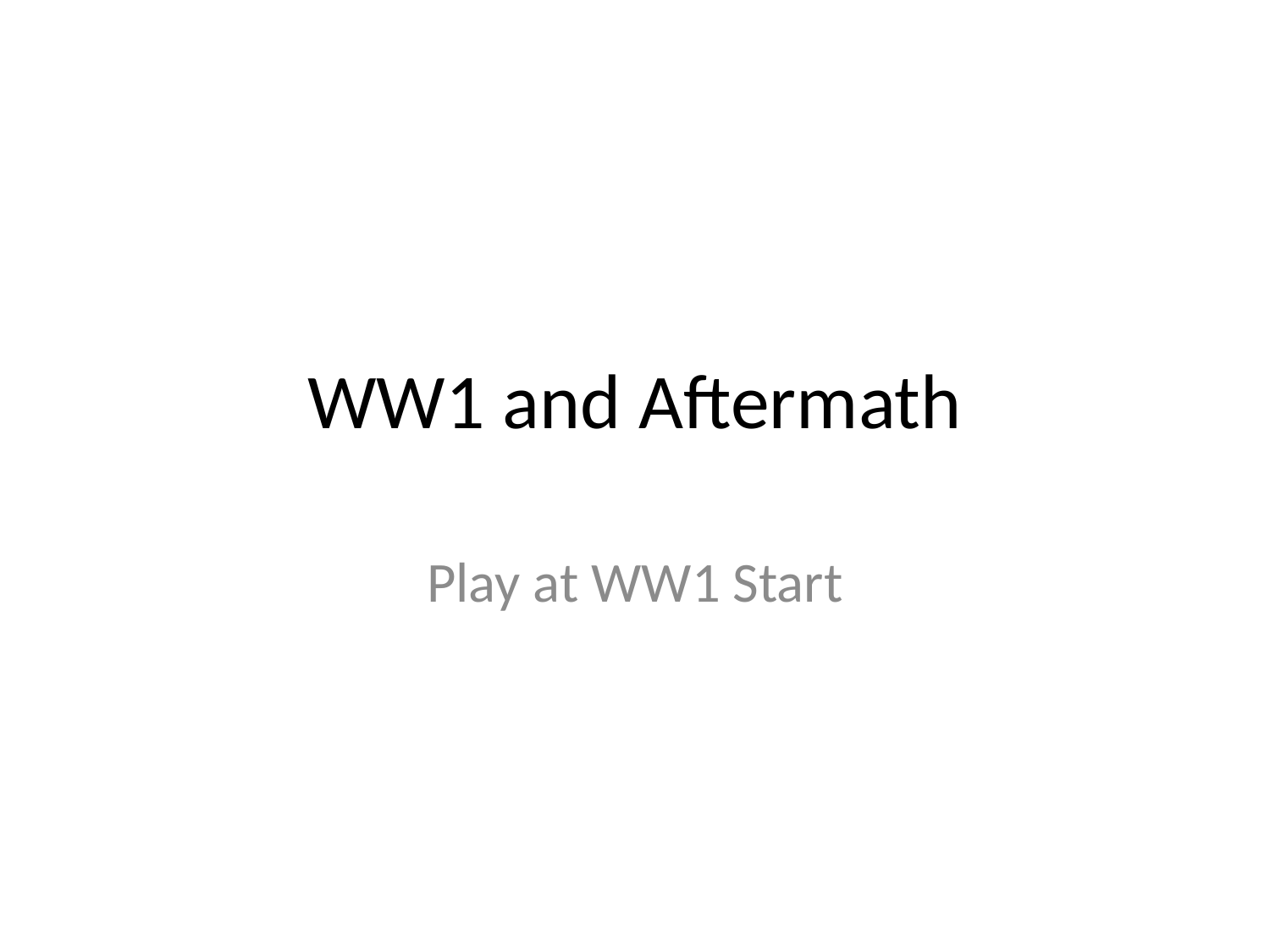

# WW1 and Aftermath
Play at WW1 Start